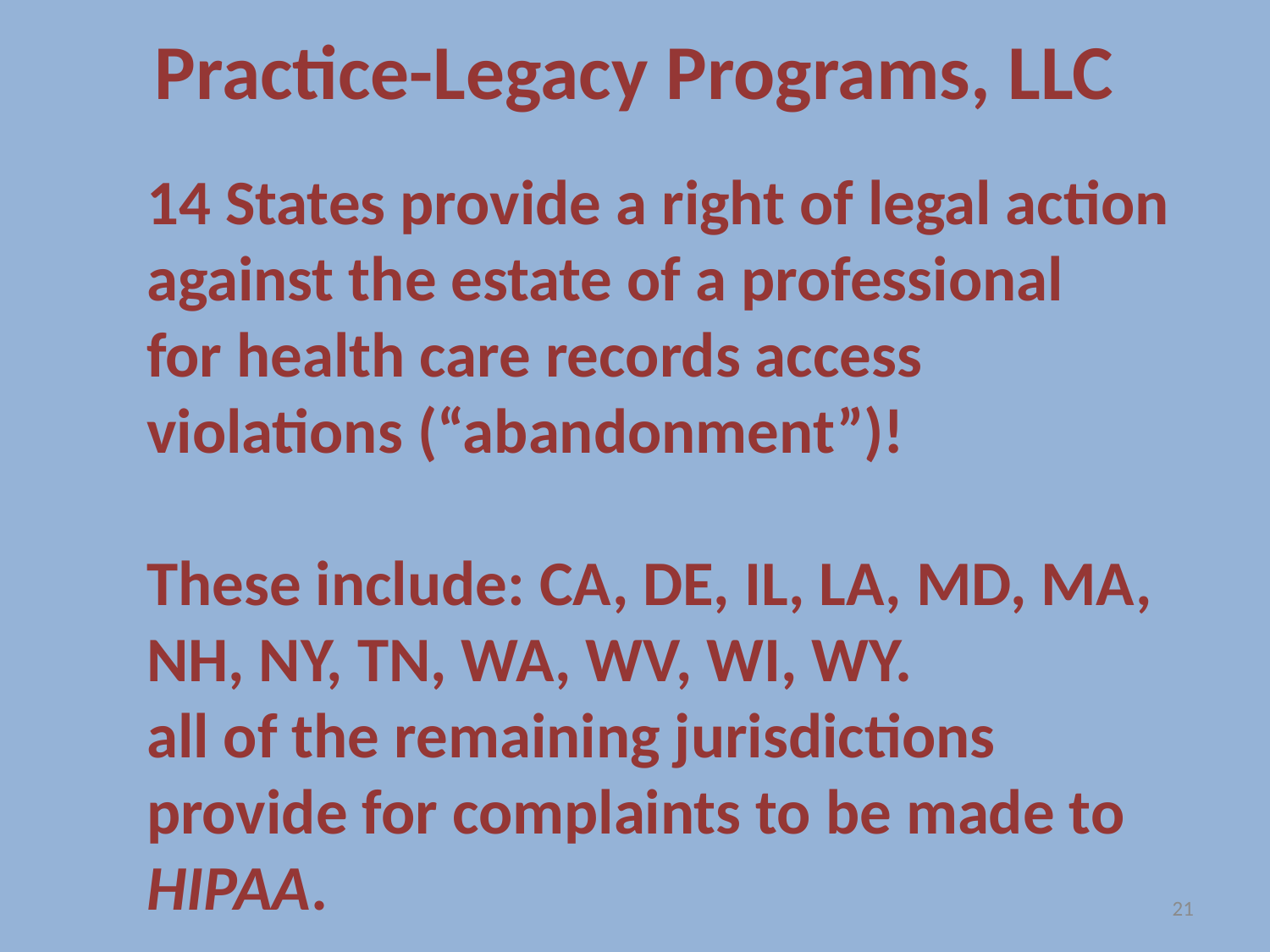

# Practice-Legacy Programs, LLC
14 States provide a right of legal action against the estate of a professional
for health care records access violations (“abandonment”)!

These include: CA, DE, IL, LA, MD, MA, NH, NY, TN, WA, WV, WI, WY.
all of the remaining jurisdictions provide for complaints to be made to HIPAA.
21